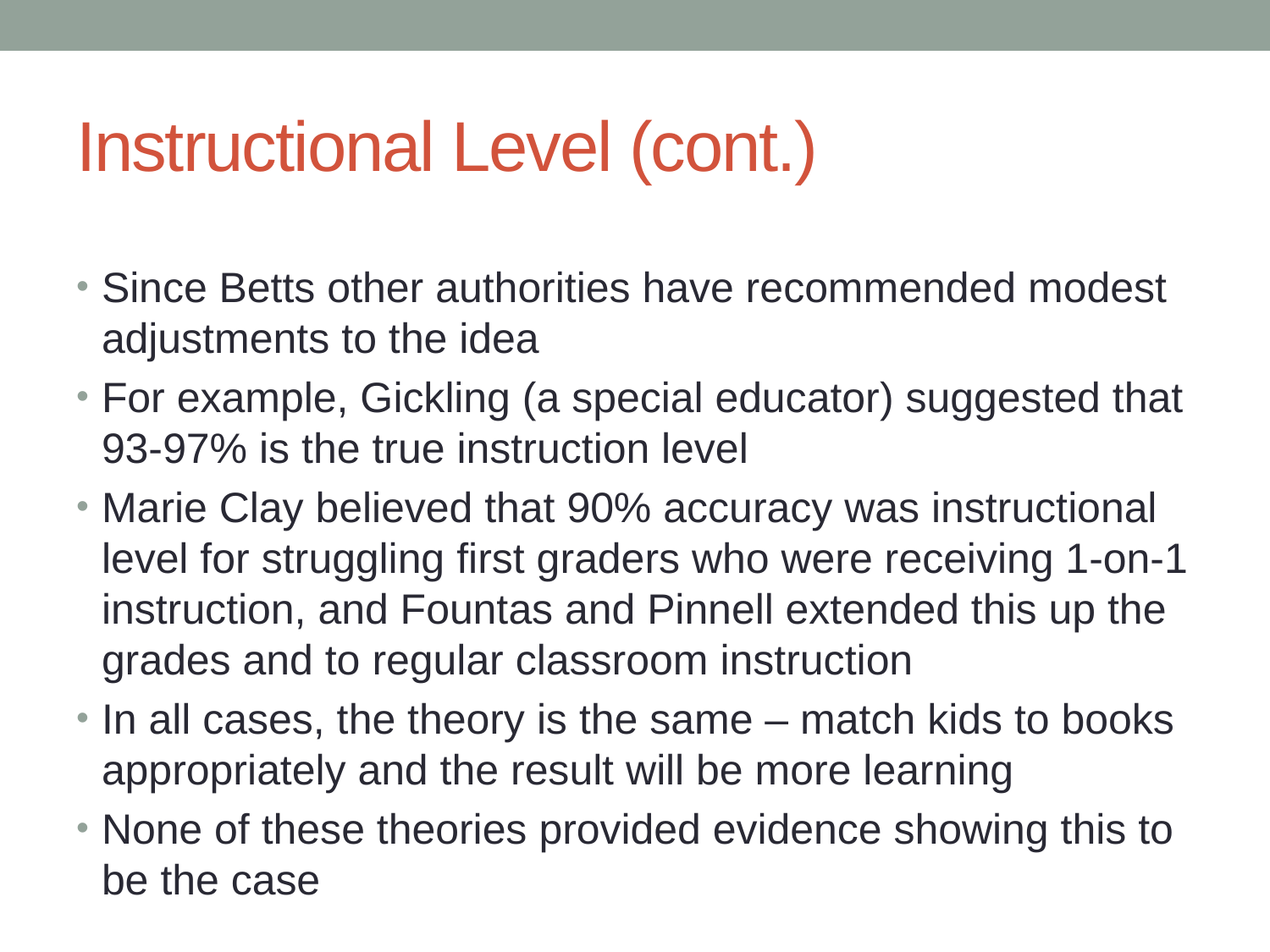

# Instructional Level (cont.)
Since Betts other authorities have recommended modest adjustments to the idea
For example, Gickling (a special educator) suggested that 93-97% is the true instruction level
Marie Clay believed that 90% accuracy was instructional level for struggling first graders who were receiving 1-on-1 instruction, and Fountas and Pinnell extended this up the grades and to regular classroom instruction
In all cases, the theory is the same – match kids to books appropriately and the result will be more learning
None of these theories provided evidence showing this to be the case